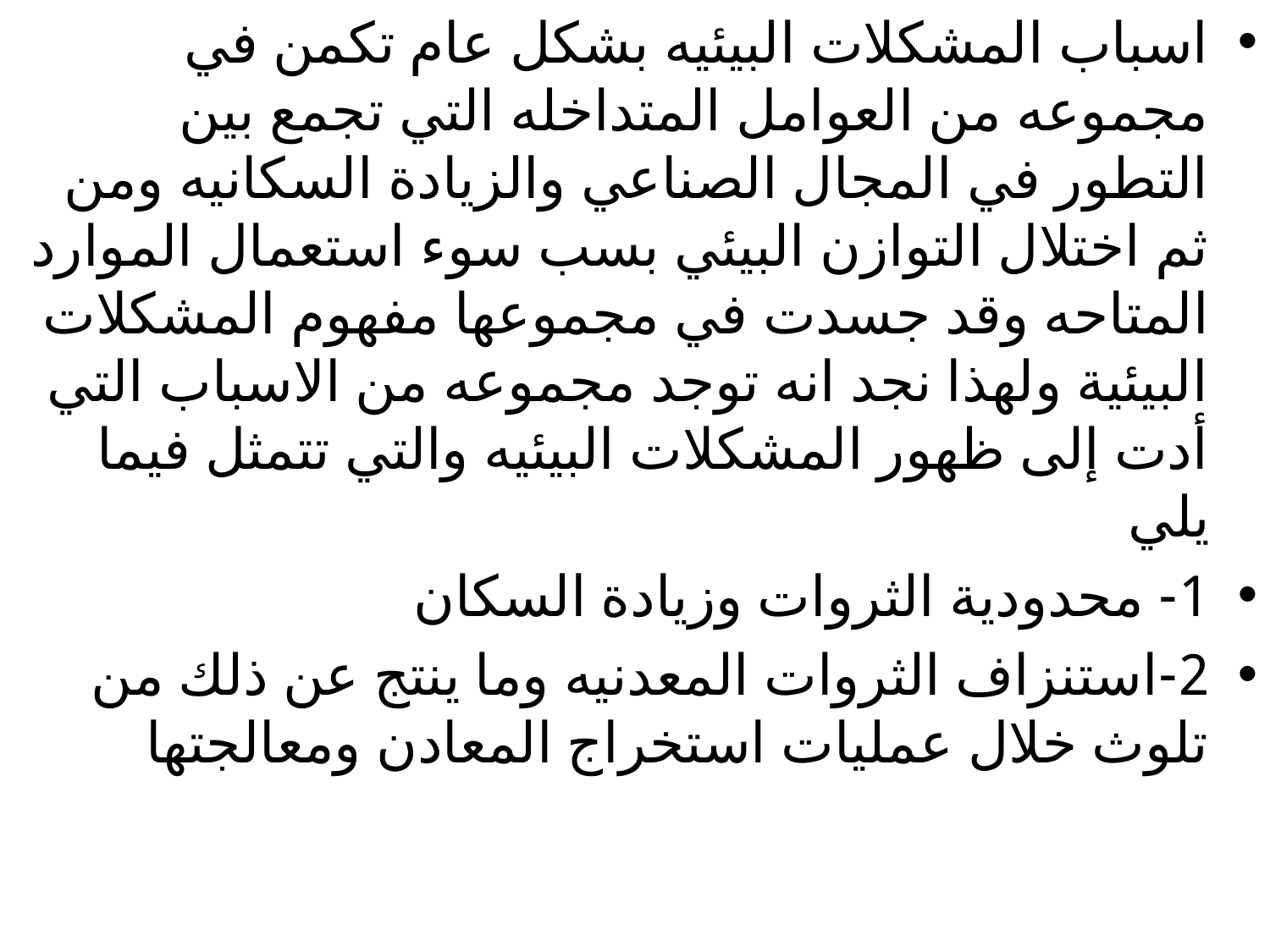

اسباب المشكلات البيئيه بشكل عام تكمن في مجموعه من العوامل المتداخله التي تجمع بين التطور في المجال الصناعي والزيادة السكانيه ومن ثم اختلال التوازن البيئي بسب سوء استعمال الموارد المتاحه وقد جسدت في مجموعها مفهوم المشكلات البيئية ولهذا نجد انه توجد مجموعه من الاسباب التي أدت إلى ظهور المشكلات البيئيه والتي تتمثل فيما يلي
1- محدودية الثروات وزيادة السكان
2-استنزاف الثروات المعدنيه وما ينتج عن ذلك من تلوث خلال عمليات استخراج المعادن ومعالجتها